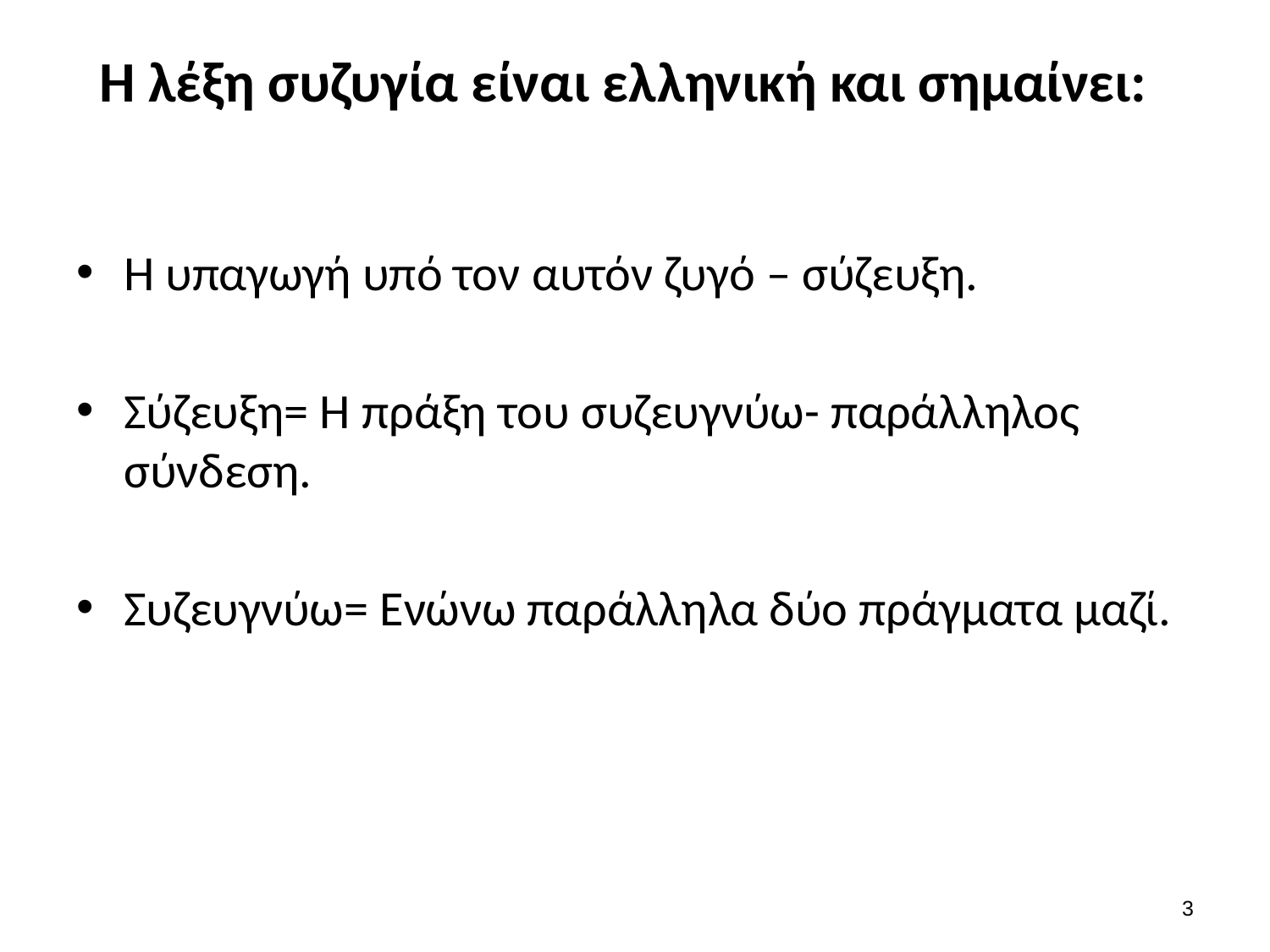

# Η λέξη συζυγία είναι ελληνική και σημαίνει:

Η υπαγωγή υπό τον αυτόν ζυγό – σύζευξη.

Σύζευξη= Η πράξη του συζευγνύω- παράλληλος σύνδεση.

Συζευγνύω= Ενώνω παράλληλα δύο πράγματα μαζί.
3